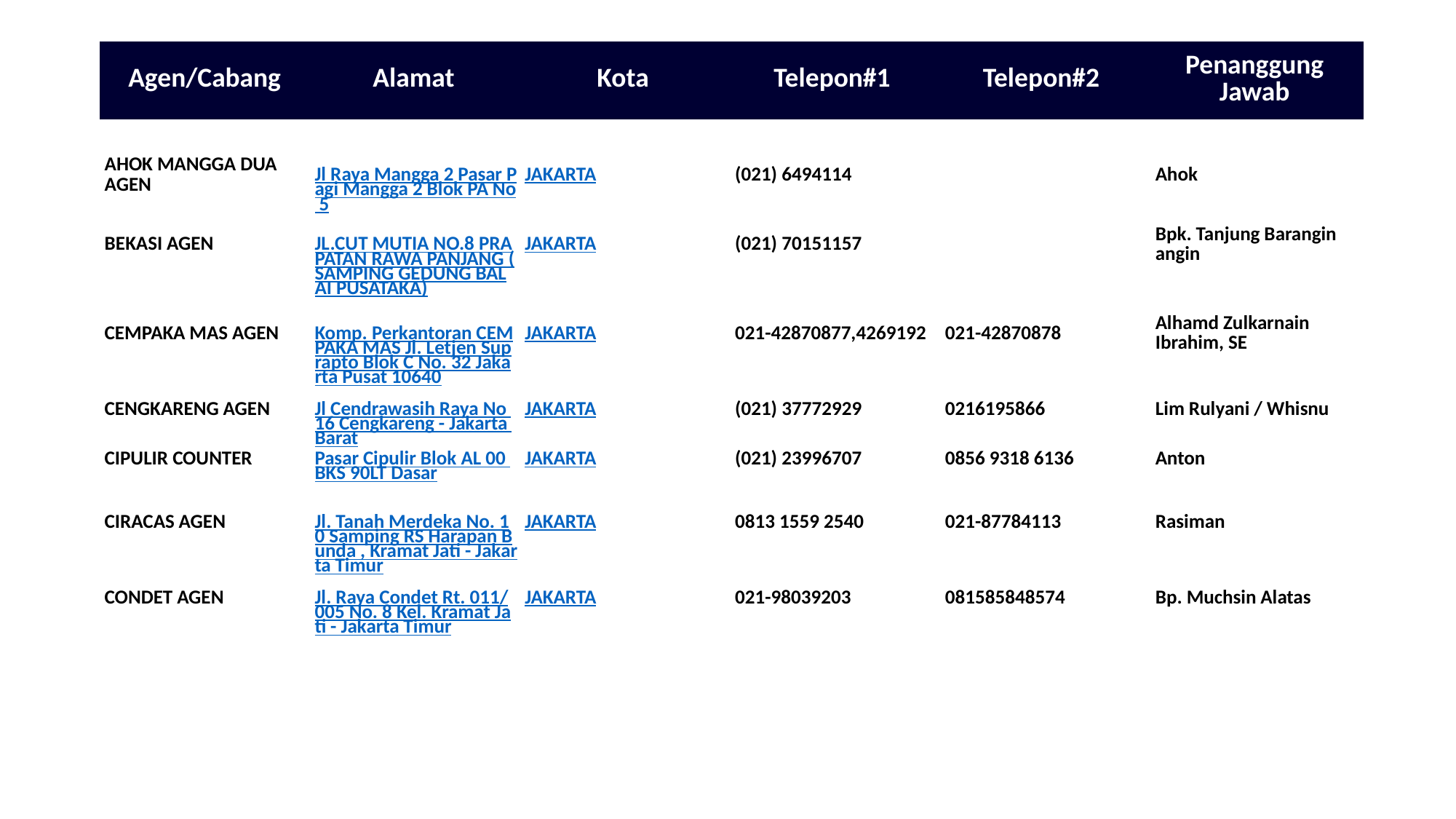

| Agen/Cabang | Alamat | Kota | Telepon#1 | Telepon#2 | Penanggung Jawab |
| --- | --- | --- | --- | --- | --- |
| AHOK MANGGA DUA AGEN | Jl Raya Mangga 2 Pasar Pagi Mangga 2 Blok PA No 5 | JAKARTA | (021) 6494114 |  | Ahok |
| --- | --- | --- | --- | --- | --- |
| BEKASI AGEN | JL.CUT MUTIA NO.8 PRAPATAN RAWA PANJANG (SAMPING GEDUNG BALAI PUSATAKA) | JAKARTA | (021) 70151157 |  | Bpk. Tanjung Barangin angin |
| CEMPAKA MAS AGEN | Komp. Perkantoran CEMPAKA MAS Jl. Letjen Suprapto Blok C No. 32 Jakarta Pusat 10640 | JAKARTA | 021-42870877,4269192 | 021-42870878 | Alhamd Zulkarnain Ibrahim, SE |
| CENGKARENG AGEN | Jl Cendrawasih Raya No 16 Cengkareng - Jakarta Barat | JAKARTA | (021) 37772929 | 0216195866 | Lim Rulyani / Whisnu |
| CIPULIR COUNTER | Pasar Cipulir Blok AL 00 BKS 90LT Dasar | JAKARTA | (021) 23996707 | 0856 9318 6136 | Anton |
| CIRACAS AGEN | Jl. Tanah Merdeka No. 10 Samping RS Harapan Bunda , Kramat Jati - Jakarta Timur | JAKARTA | 0813 1559 2540 | 021-87784113 | Rasiman |
| CONDET AGEN | Jl. Raya Condet Rt. 011/005 No. 8 Kel. Kramat Jati - Jakarta Timur | JAKARTA | 021-98039203 | 081585848574 | Bp. Muchsin Alatas |